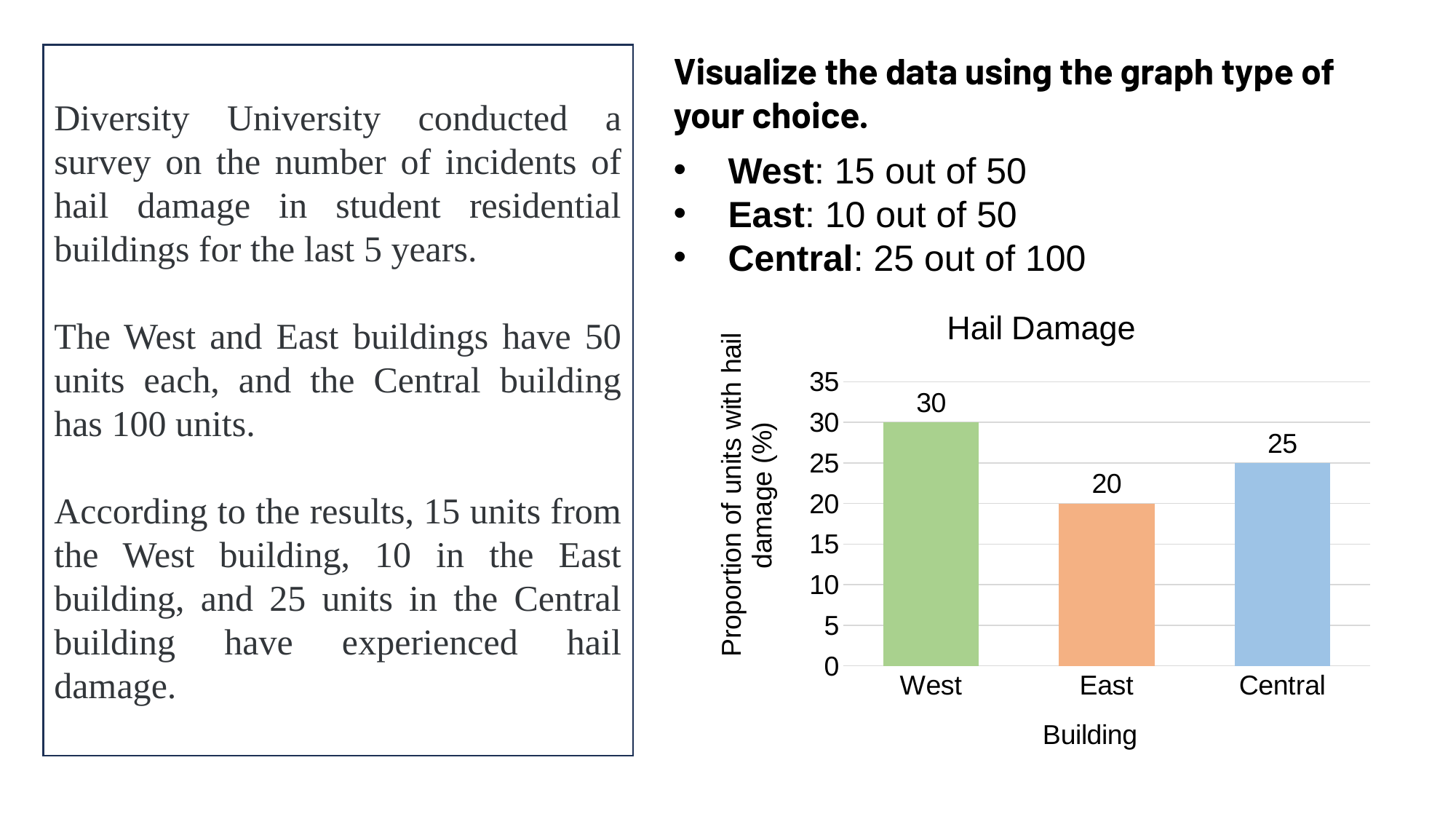

Visualize the data using the graph type of your choice.
Diversity University conducted a survey on the number of incidents of hail damage in student residential buildings for the last 5 years.

The West and East buildings have 50 units each, and the Central building has 100 units.

According to the results, 15 units from the West building, 10 in the East building, and 25 units in the Central building have experienced hail damage.
West: 15 out of 50
East: 10 out of 50
Central: 25 out of 100

### Chart: Hail Damage

| Category | Hail Damage Incidents |
|---|---|
| West | 30.0 |
| East | 20.0 |
| Central | 25.0 |